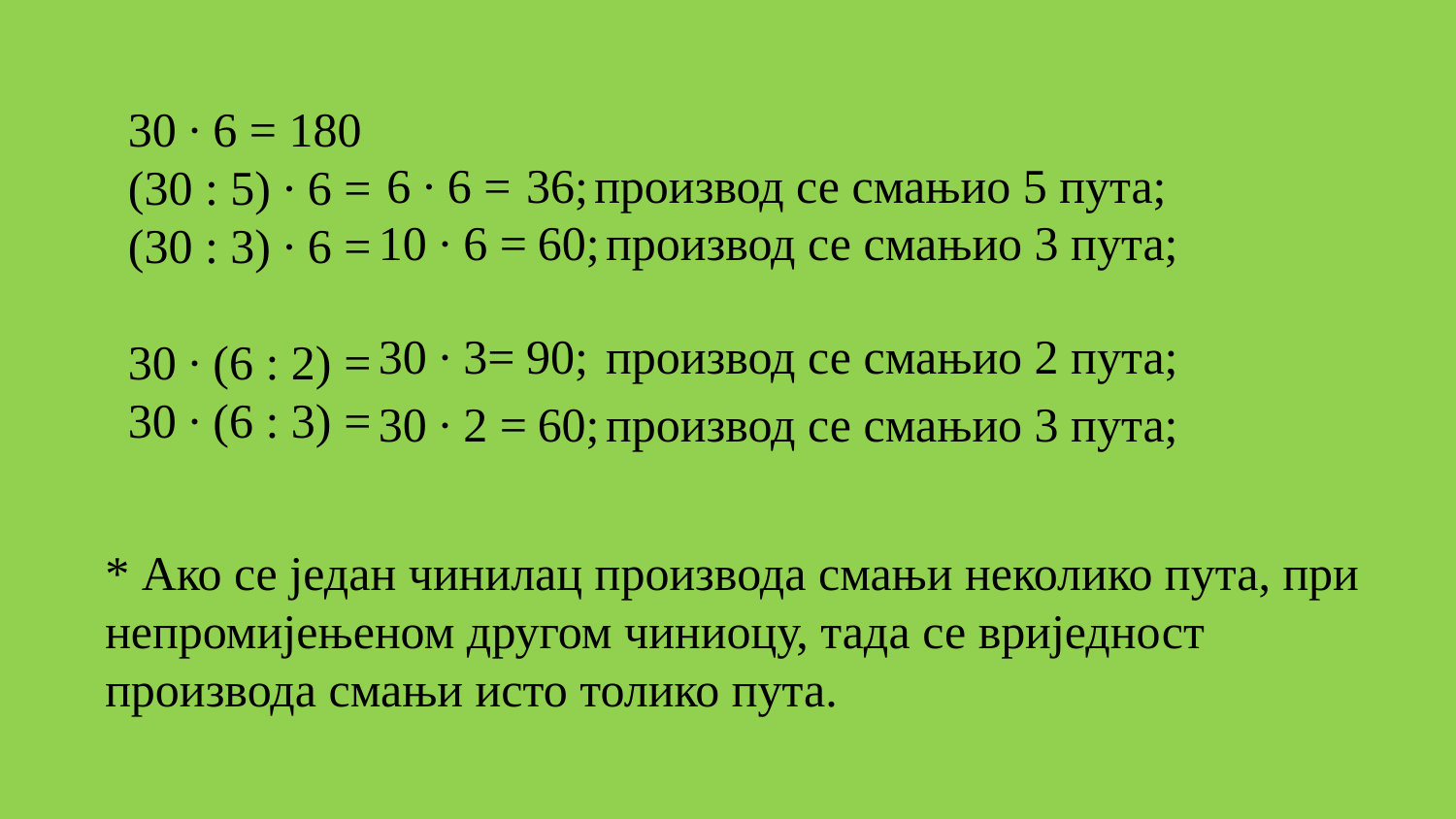

30 ∙ 6 = 180
(30 : 5) ∙ 6 =
(30 : 3) ∙ 6 =

30 ∙ (6 : 2) =
30 ∙ (6 : 3) =
 6 ∙ 6 =
36;
производ се смањио 5 пута;
10 ∙ 6 =
60;
производ се смањио 3 пута;
30 ∙ 3=
90;
производ се смањио 2 пута;
30 ∙ 2 =
60;
производ се смањио 3 пута;
* Ако се један чинилац производа смањи неколико пута, при непромијењеном другом чиниоцу, тада се вриједност производа смањи исто толико пута.